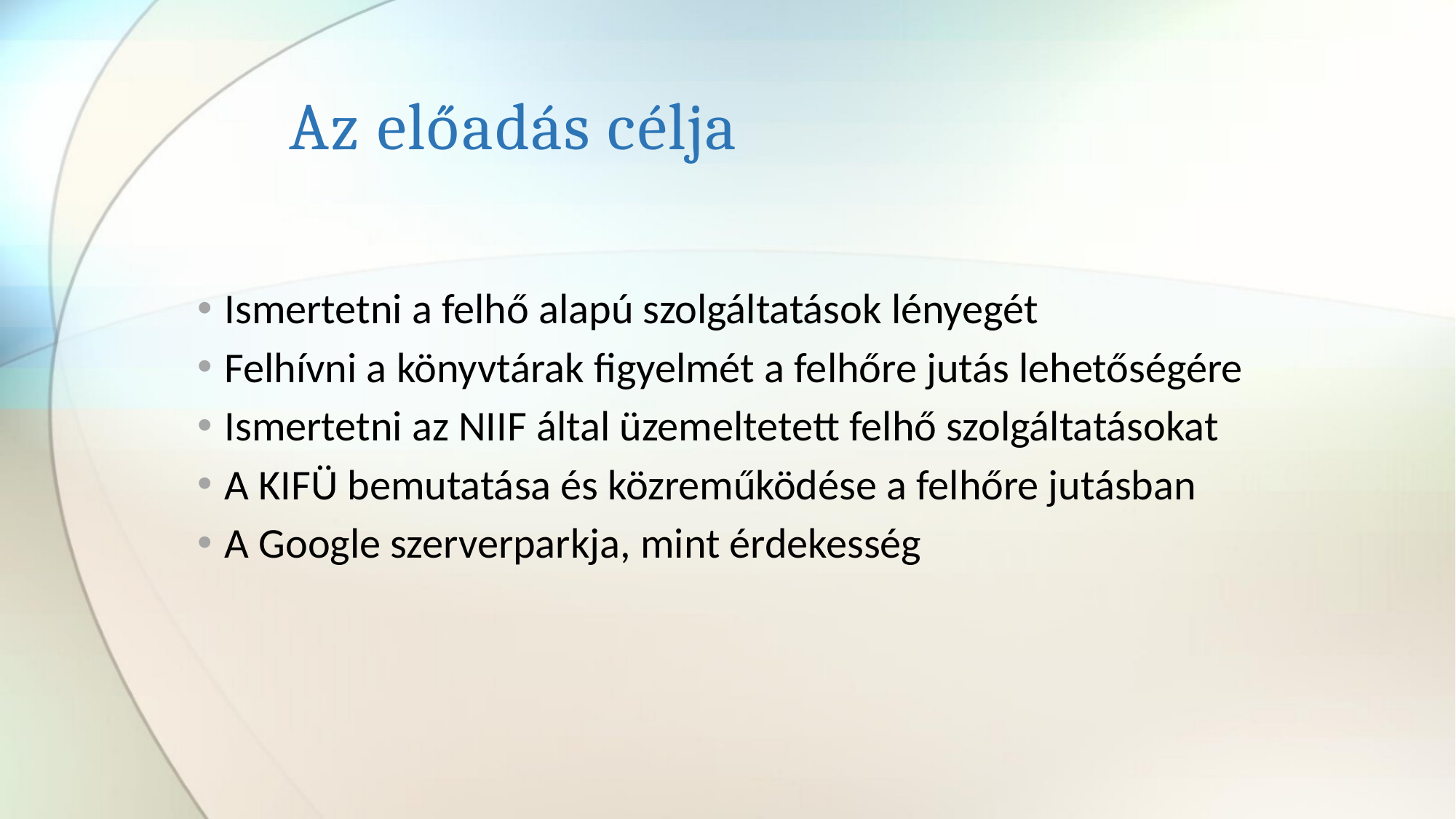

# Az előadás célja

Ismertetni a felhő alapú szolgáltatások lényegét
Felhívni a könyvtárak figyelmét a felhőre jutás lehetőségére
Ismertetni az NIIF által üzemeltetett felhő szolgáltatásokat
A KIFÜ bemutatása és közreműködése a felhőre jutásban
A Google szerverparkja, mint érdekesség